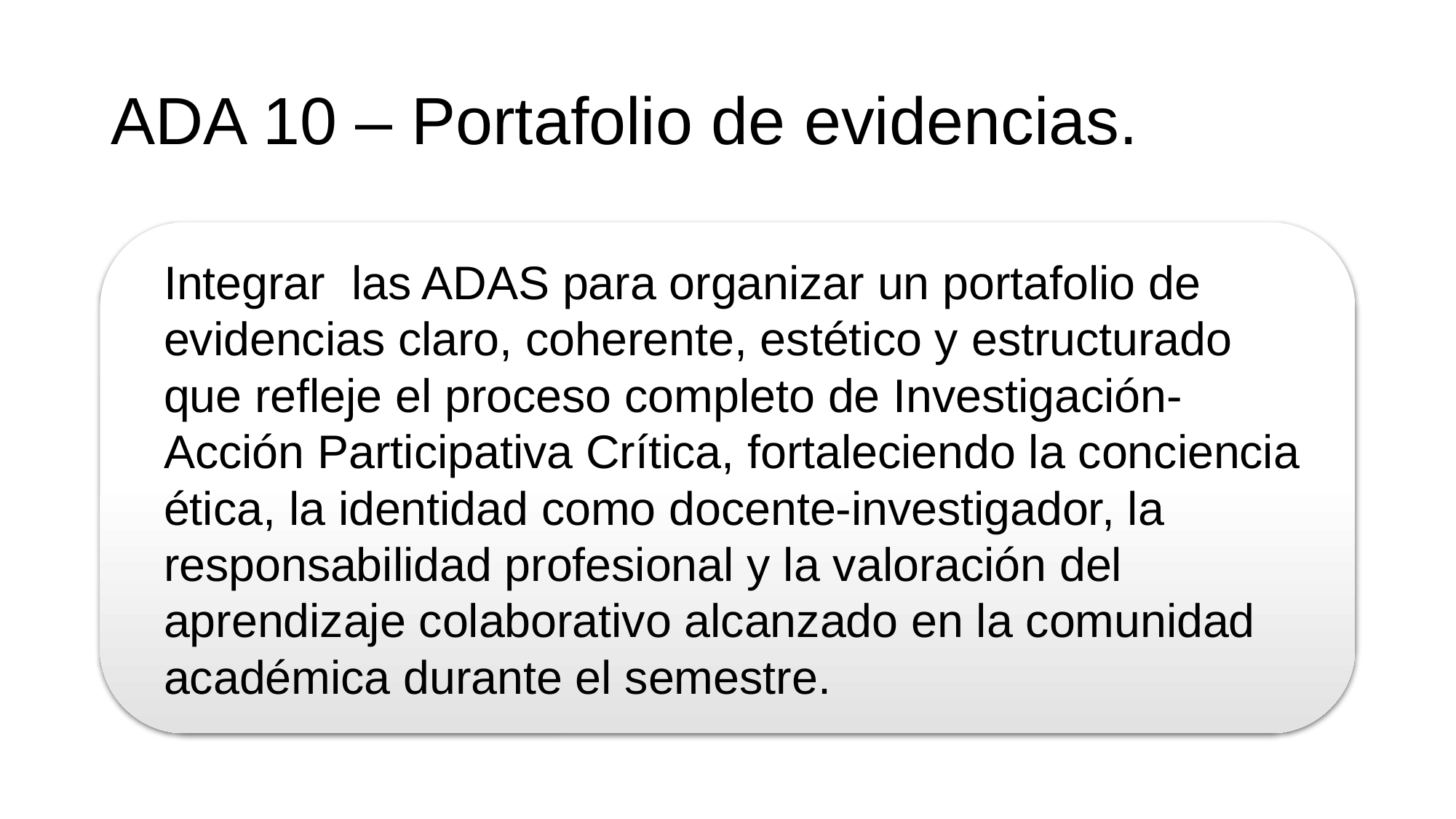

# ADA 10 – Portafolio de evidencias.
Integrar  las ADAS para organizar un portafolio de evidencias claro, coherente, estético y estructurado que refleje el proceso completo de Investigación-Acción Participativa Crítica, fortaleciendo la conciencia ética, la identidad como docente-investigador, la responsabilidad profesional y la valoración del aprendizaje colaborativo alcanzado en la comunidad académica durante el semestre.